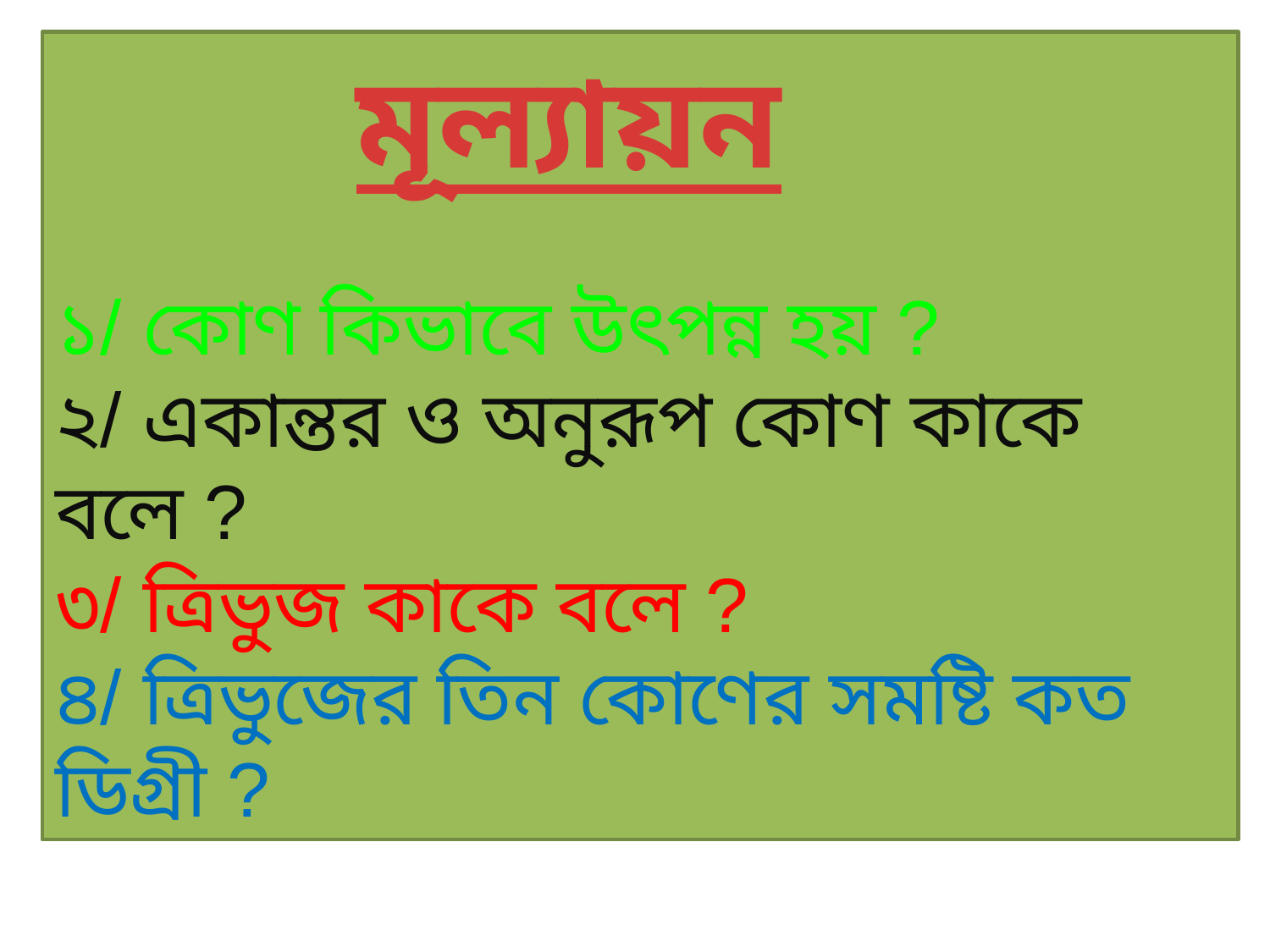

# মূল্যায়ন ১/ কোণ কিভাবে উৎপন্ন হয় ? ২/ একান্তর ও অনুরূপ কোণ কাকে বলে ? ৩/ ত্রিভুজ কাকে বলে ? ৪/ ত্রিভুজের তিন কোণের সমষ্টি কত ডিগ্রী ?